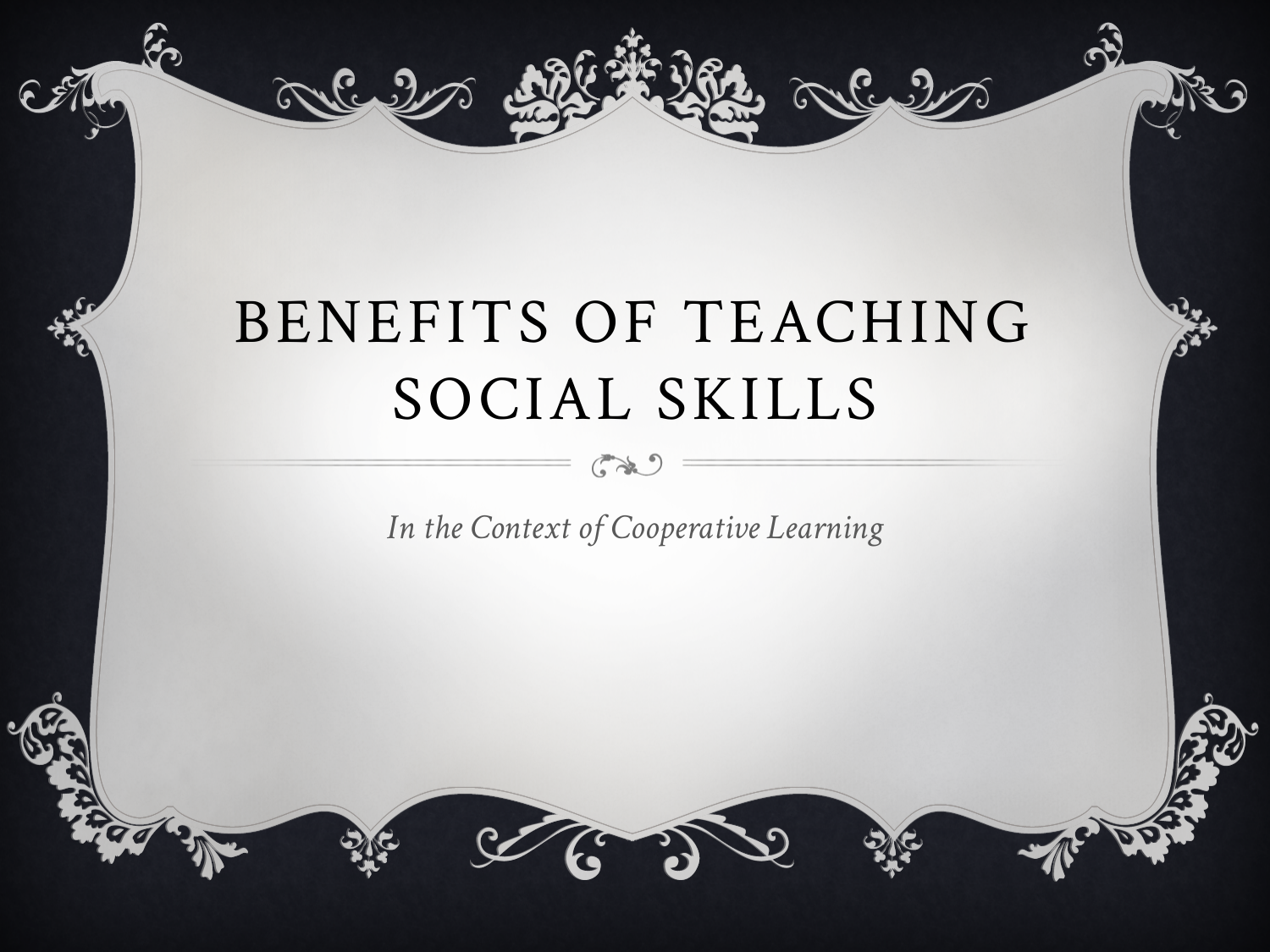

# Benefits of teaching Social Skills
In the Context of Cooperative Learning